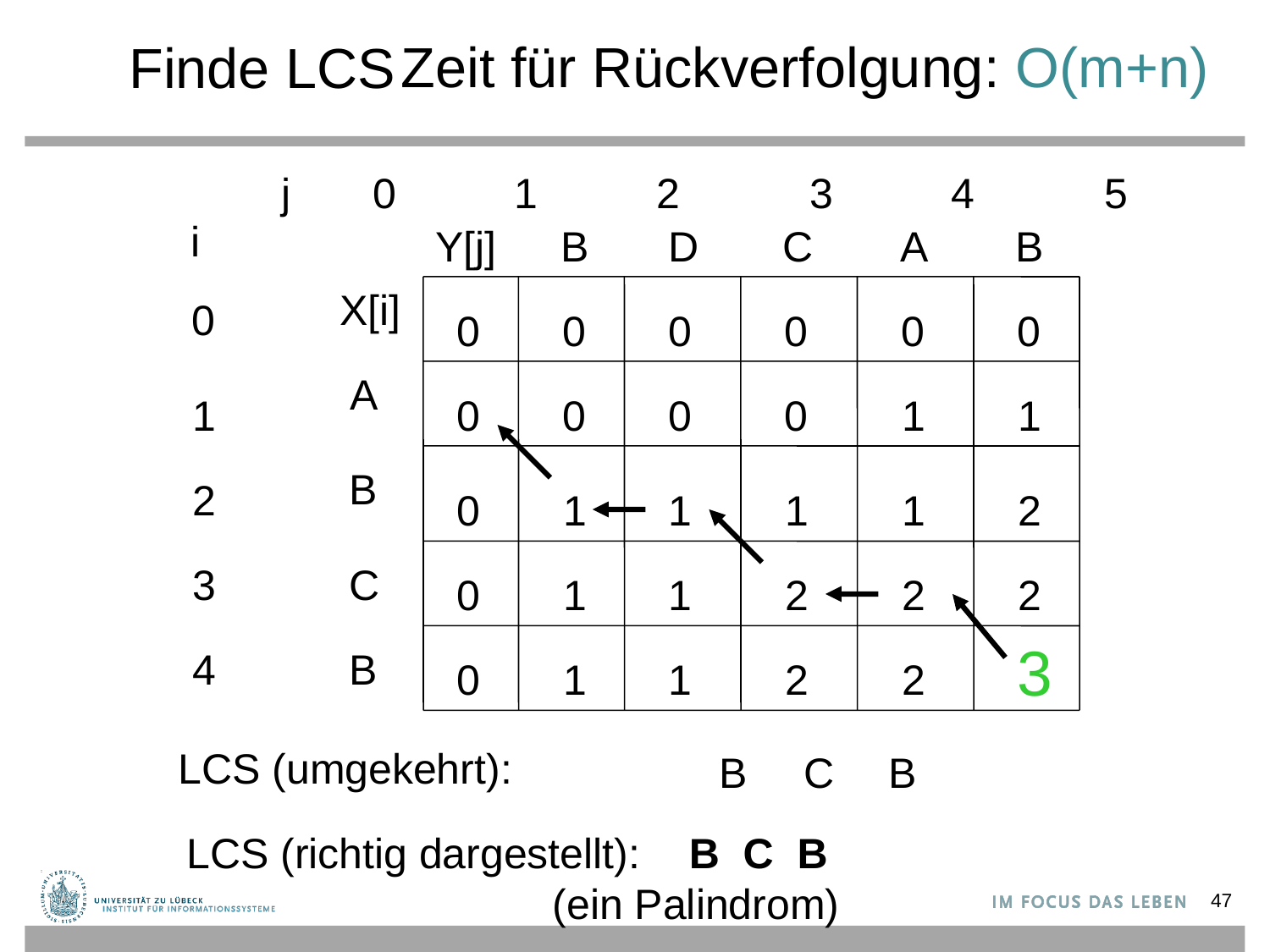

Zeit für Rückverfolgung: O(m+n)
# Finde LCS
j       0          1          2           3          4           5
i
Y[j]
B
D
C
A
B
X[i]

0
0
0
0
0
0
0
A

1
0
0
0
0
1
1

B
2
0
1
1
1
1
2

3
C
0
1
1
2
2
2

3
4
B
0
1
1
2
2

LCS (umgekehrt):
B
C
B
LCS (richtig dargestellt):
B  C  B
(ein Palindrom)
47